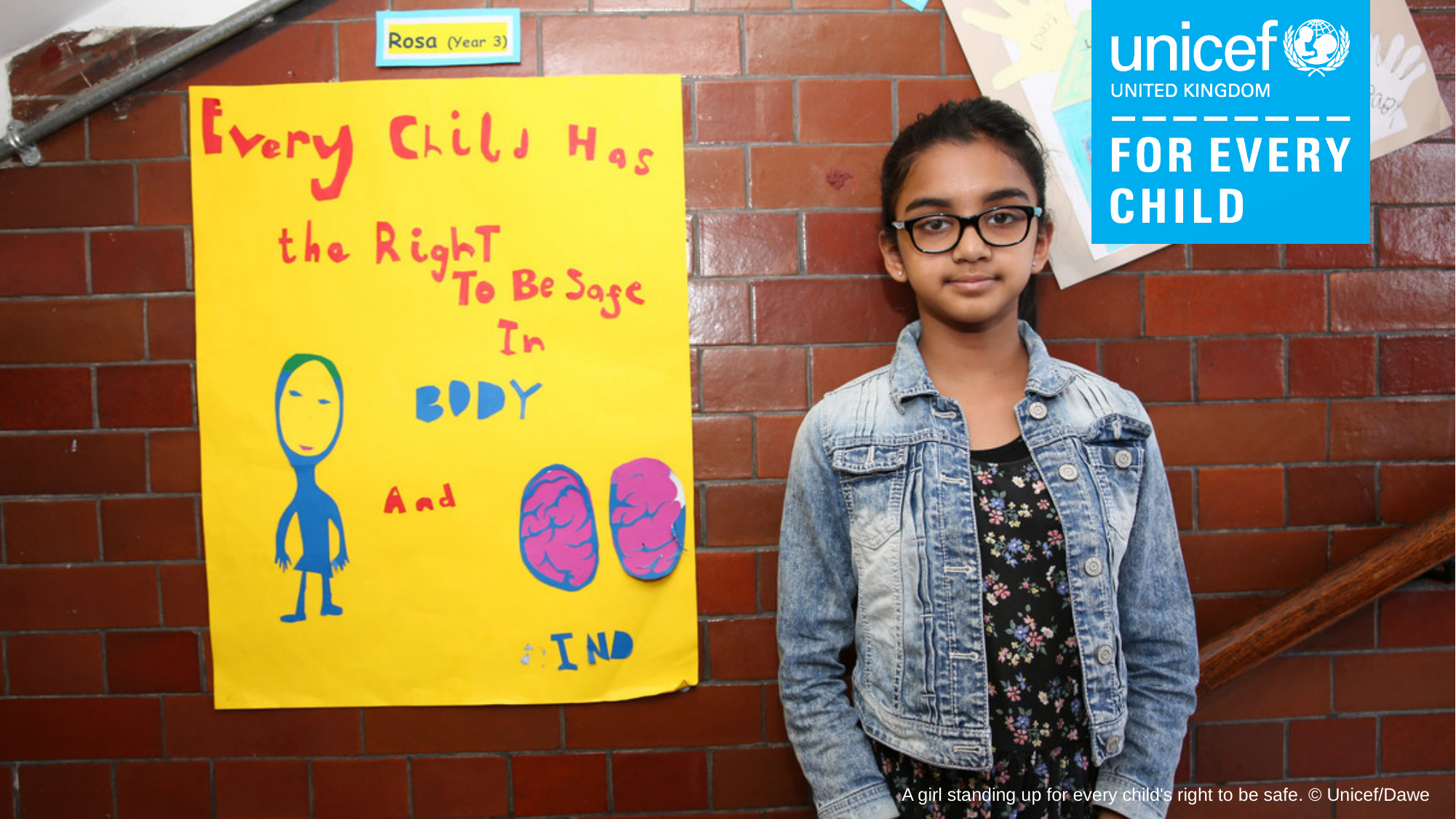

A girl standing up for every child's right to be safe. © Unicef/Dawe